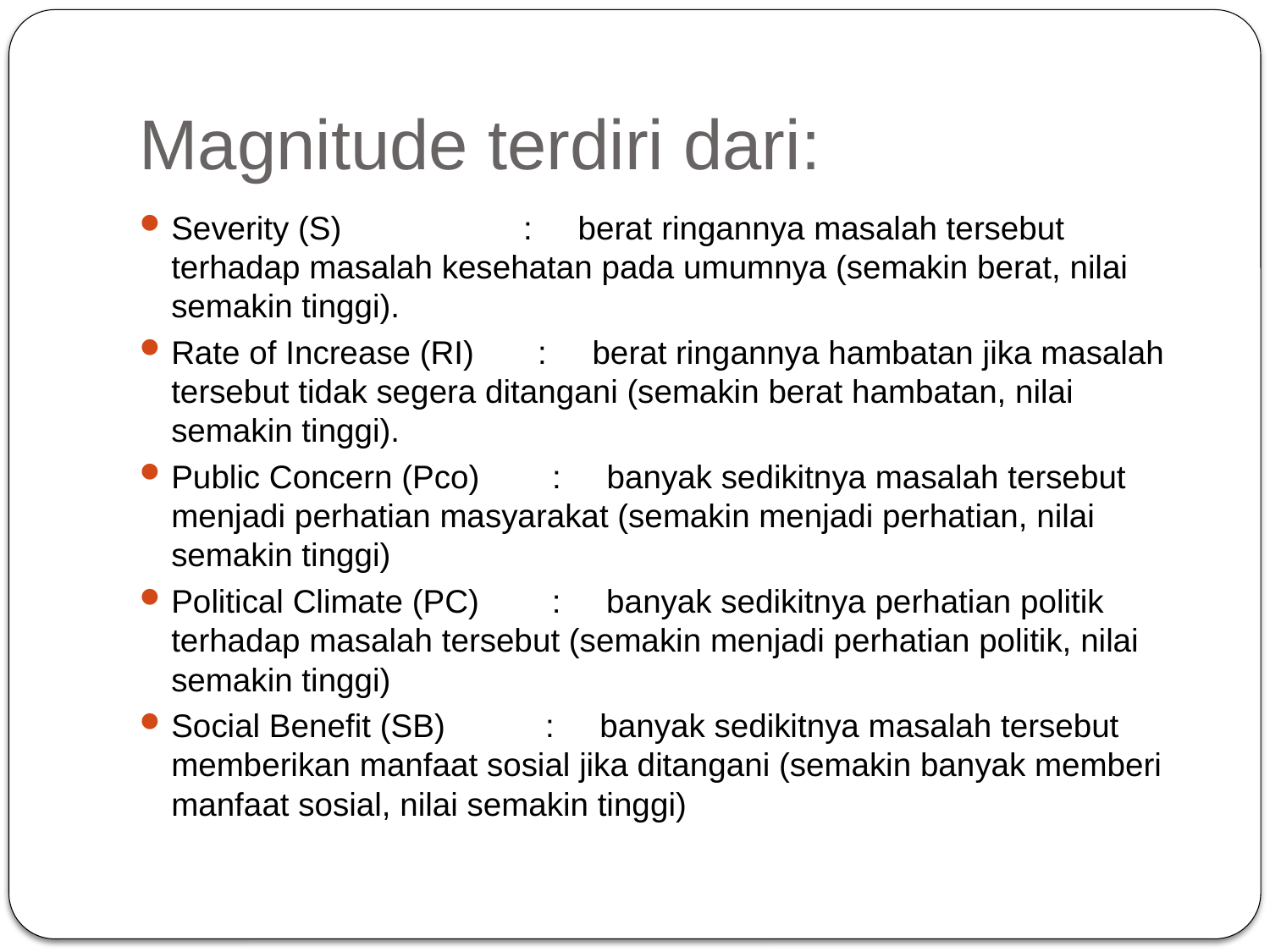

# Magnitude terdiri dari:
Severity (S)                    :     berat ringannya masalah tersebut terhadap masalah kesehatan pada umumnya (semakin berat, nilai semakin tinggi).
Rate of Increase (RI)       :     berat ringannya hambatan jika masalah tersebut tidak segera ditangani (semakin berat hambatan, nilai semakin tinggi).
Public Concern (Pco)        :     banyak sedikitnya masalah tersebut menjadi perhatian masyarakat (semakin menjadi perhatian, nilai semakin tinggi)
Political Climate (PC)        :     banyak sedikitnya perhatian politik terhadap masalah tersebut (semakin menjadi perhatian politik, nilai semakin tinggi)
Social Benefit (SB)           :     banyak sedikitnya masalah tersebut memberikan manfaat sosial jika ditangani (semakin banyak memberi manfaat sosial, nilai semakin tinggi)